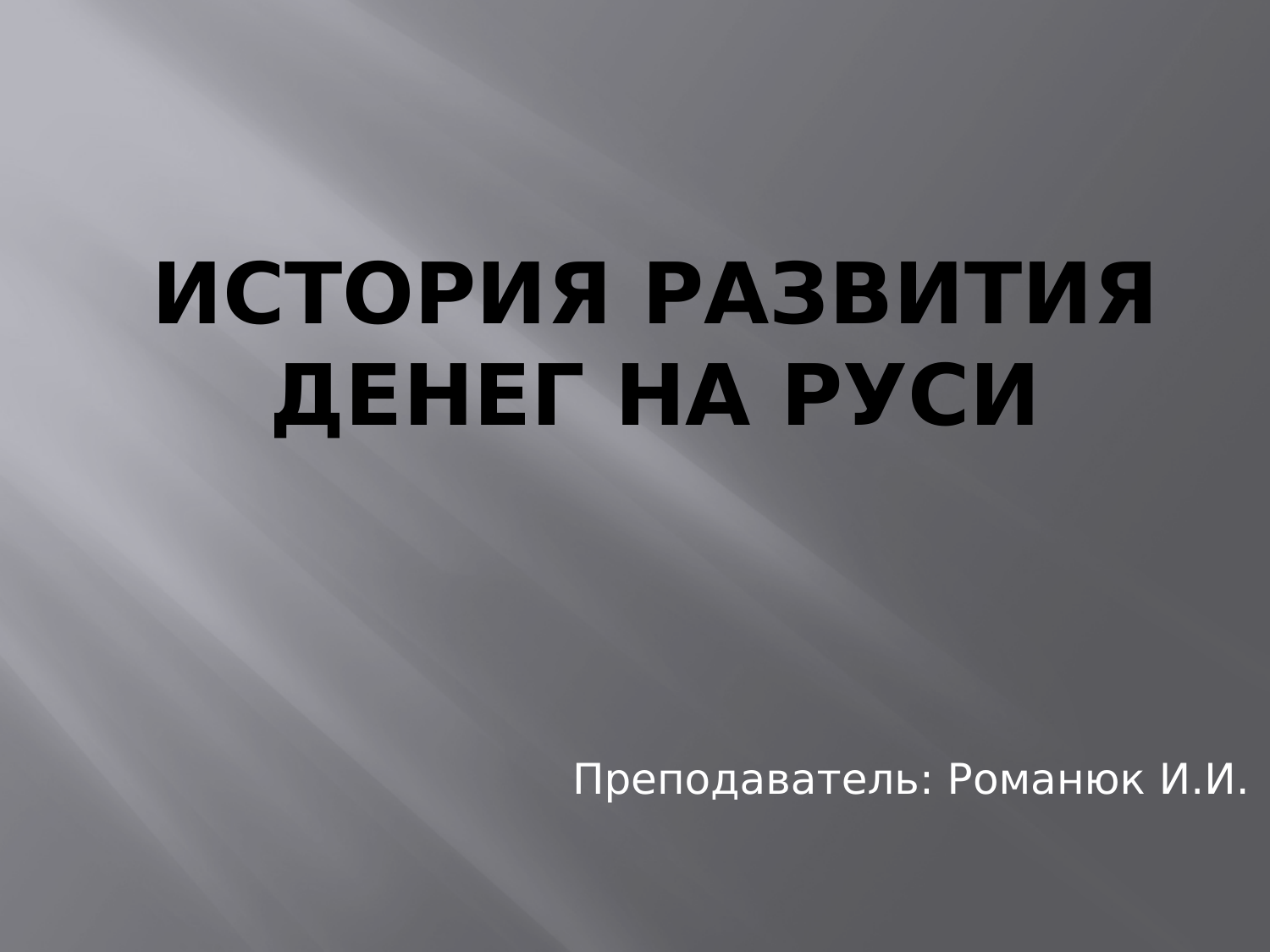

# история развития денег на руси
Преподаватель: Романюк И.И.